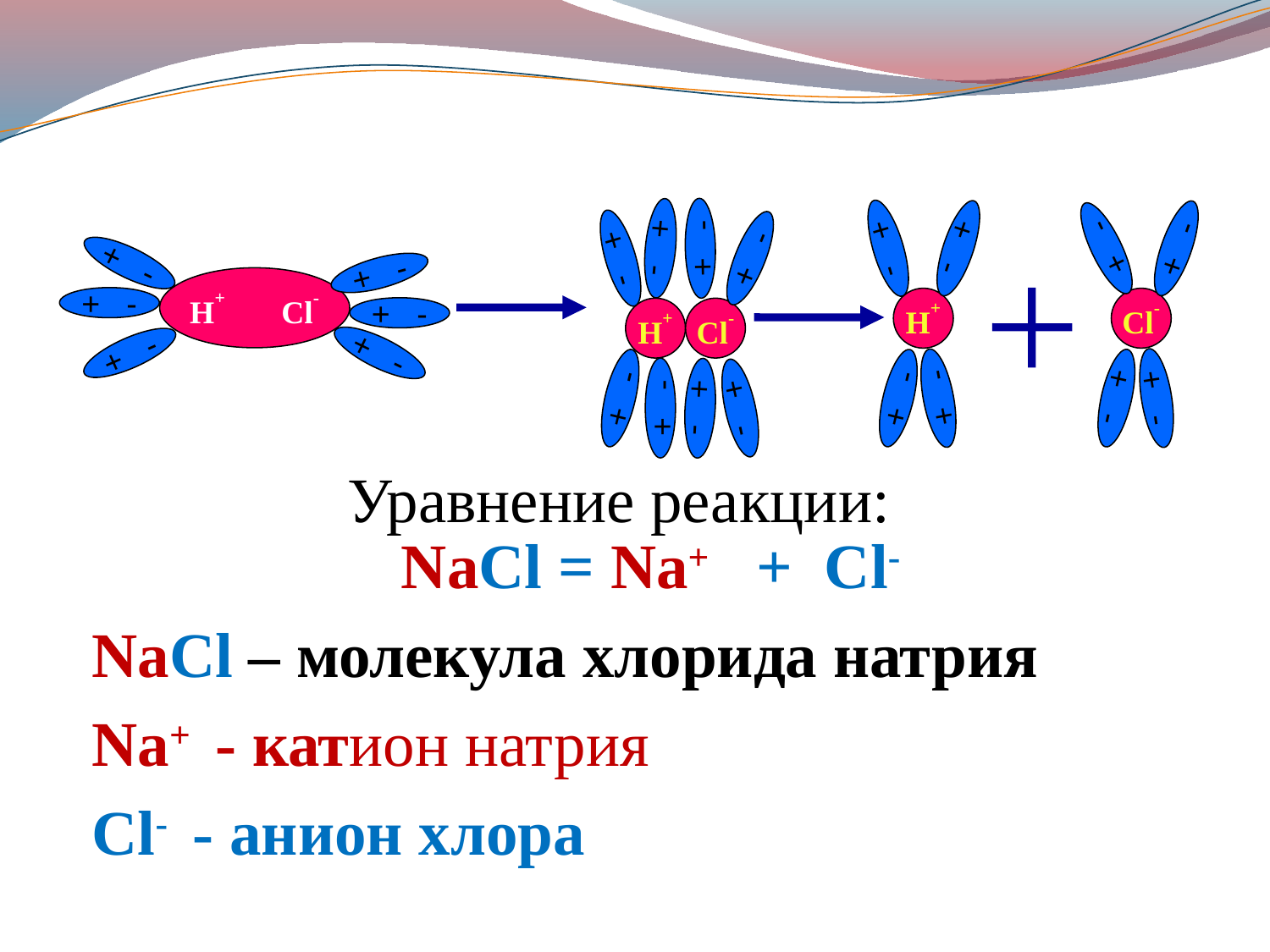

+   -
+   -
+   -
+   -
H+
Cl-
+   -
+   -
+   -
+   -
+   -
+   -
H+
+   -
+   -
+   -
+   -
Cl-
+   -
+   -
+   -
+   -
H+       Cl-
+   -
+   -
+   -
+   -

# Уравнение реакции:
NaCl = Na+   +  Cl-
NaCl – молекула хлорида натрия
Na+  - катион натрия
Cl-  - анион хлора